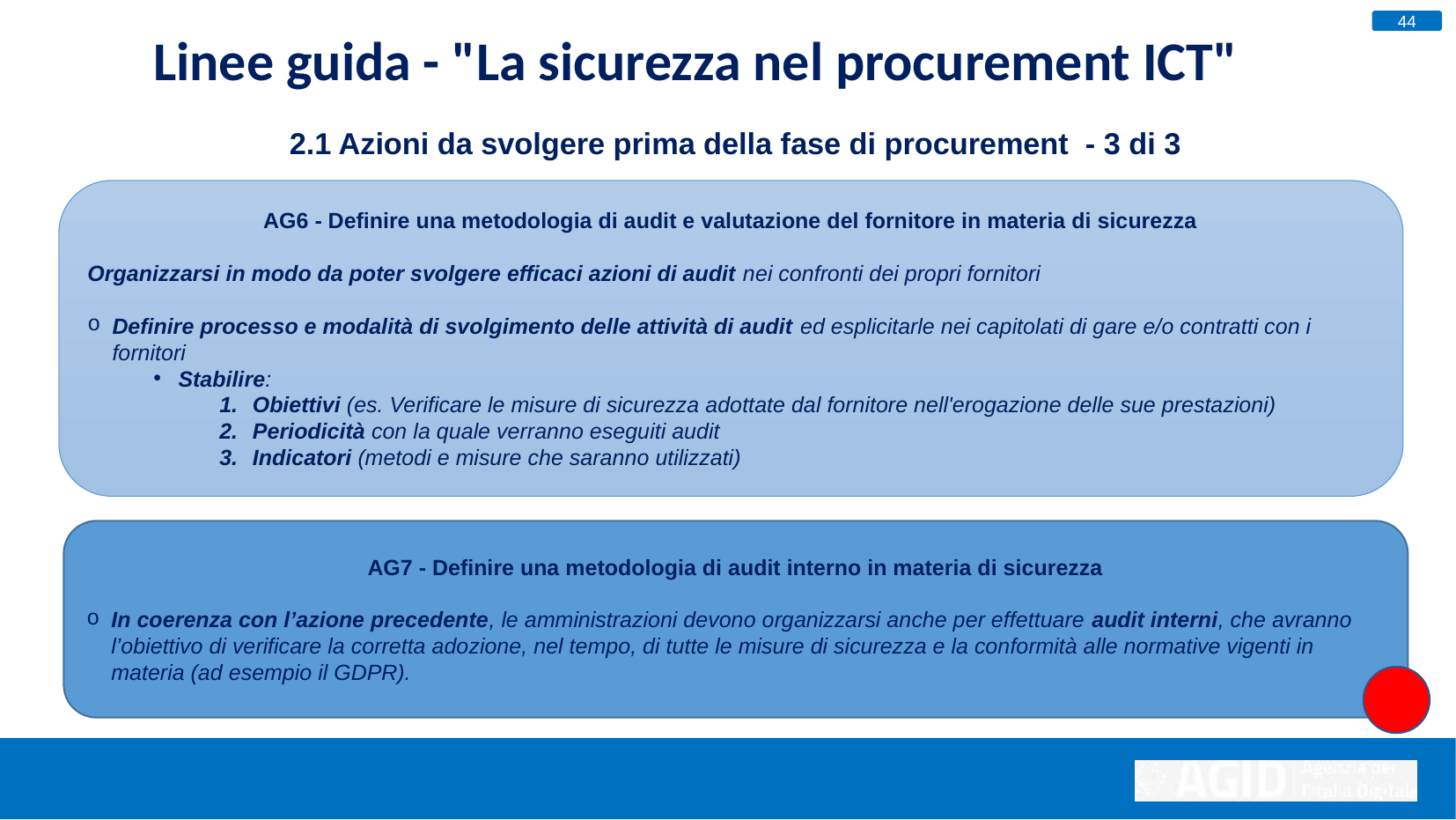

44
Linee guida - "La sicurezza nel procurement ICT"
2.1 Azioni da svolgere prima della fase di procurement  - 3 di 3
AG6 - Definire una metodologia di audit e valutazione del fornitore in materia di sicurezza

Organizzarsi in modo da poter svolgere efficaci azioni di audit nei confronti dei propri fornitori

Definire processo e modalità di svolgimento delle attività di audit ed esplicitarle nei capitolati di gare e/o contratti con i fornitori
Stabilire:
Obiettivi (es. Verificare le misure di sicurezza adottate dal fornitore nell'erogazione delle sue prestazioni)
Periodicità con la quale verranno eseguiti audit
Indicatori (metodi e misure che saranno utilizzati)

AG7 - Definire una metodologia di audit interno in materia di sicurezza

In coerenza con l’azione precedente, le amministrazioni devono organizzarsi anche per effettuare audit interni, che avranno l’obiettivo di verificare la corretta adozione, nel tempo, di tutte le misure di sicurezza e la conformità alle normative vigenti in materia (ad esempio il GDPR).